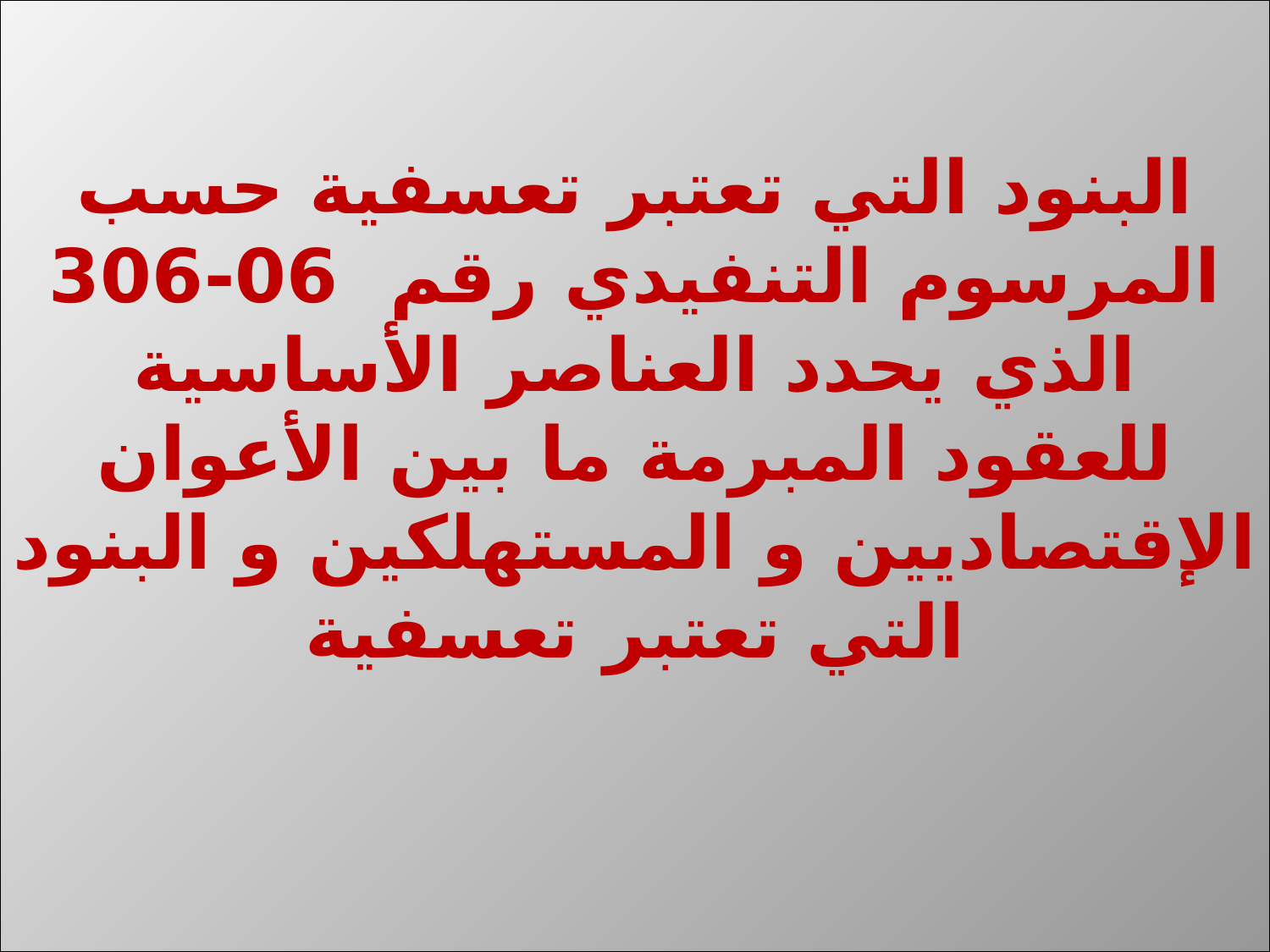

# البنود التي تعتبر تعسفية حسب المرسوم التنفيدي رقم  06-306 الذي يحدد العناصر الأساسية للعقود المبرمة ما بين الأعوان الإقتصاديين و المستهلكين و البنود التي تعتبر تعسفية